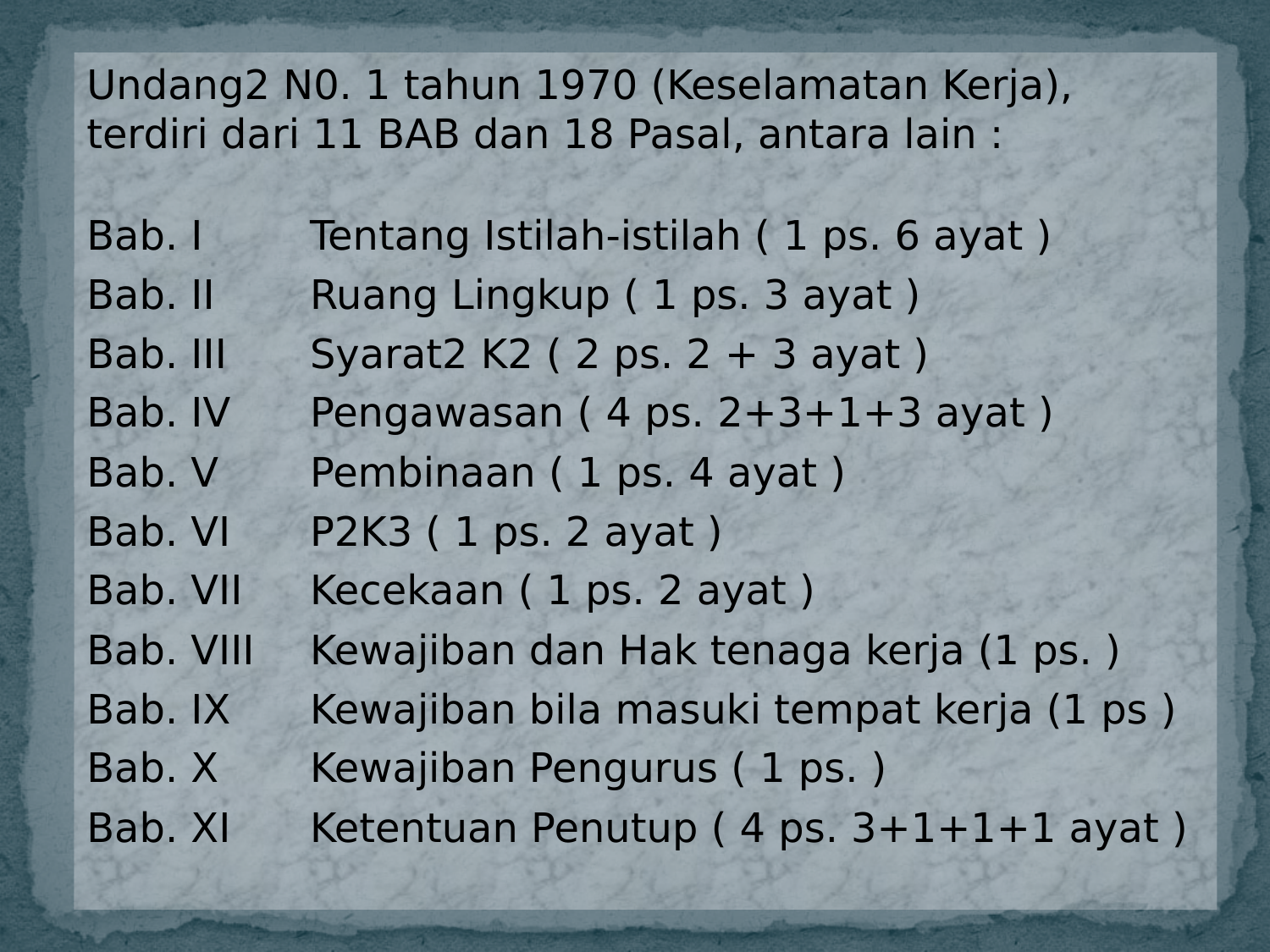

Undang2 N0. 1 tahun 1970 (Keselamatan Kerja), terdiri dari 11 BAB dan 18 Pasal, antara lain :

Bab. I    	Tentang Istilah-istilah ( 1 ps. 6 ayat )
Bab. II   	Ruang Lingkup ( 1 ps. 3 ayat )
Bab. III  	Syarat2 K2 ( 2 ps. 2 + 3 ayat )
Bab. IV   	Pengawasan ( 4 ps. 2+3+1+3 ayat )
Bab. V    	Pembinaan ( 1 ps. 4 ayat )
Bab. VI   	P2K3 ( 1 ps. 2 ayat )
Bab. VII  	Kecekaan ( 1 ps. 2 ayat )
Bab. VIII 	Kewajiban dan Hak tenaga kerja (1 ps. )
Bab. IX    	Kewajiban bila masuki tempat kerja (1 ps )
Bab. X     	Kewajiban Pengurus ( 1 ps. )
Bab. XI    	Ketentuan Penutup ( 4 ps. 3+1+1+1 ayat )